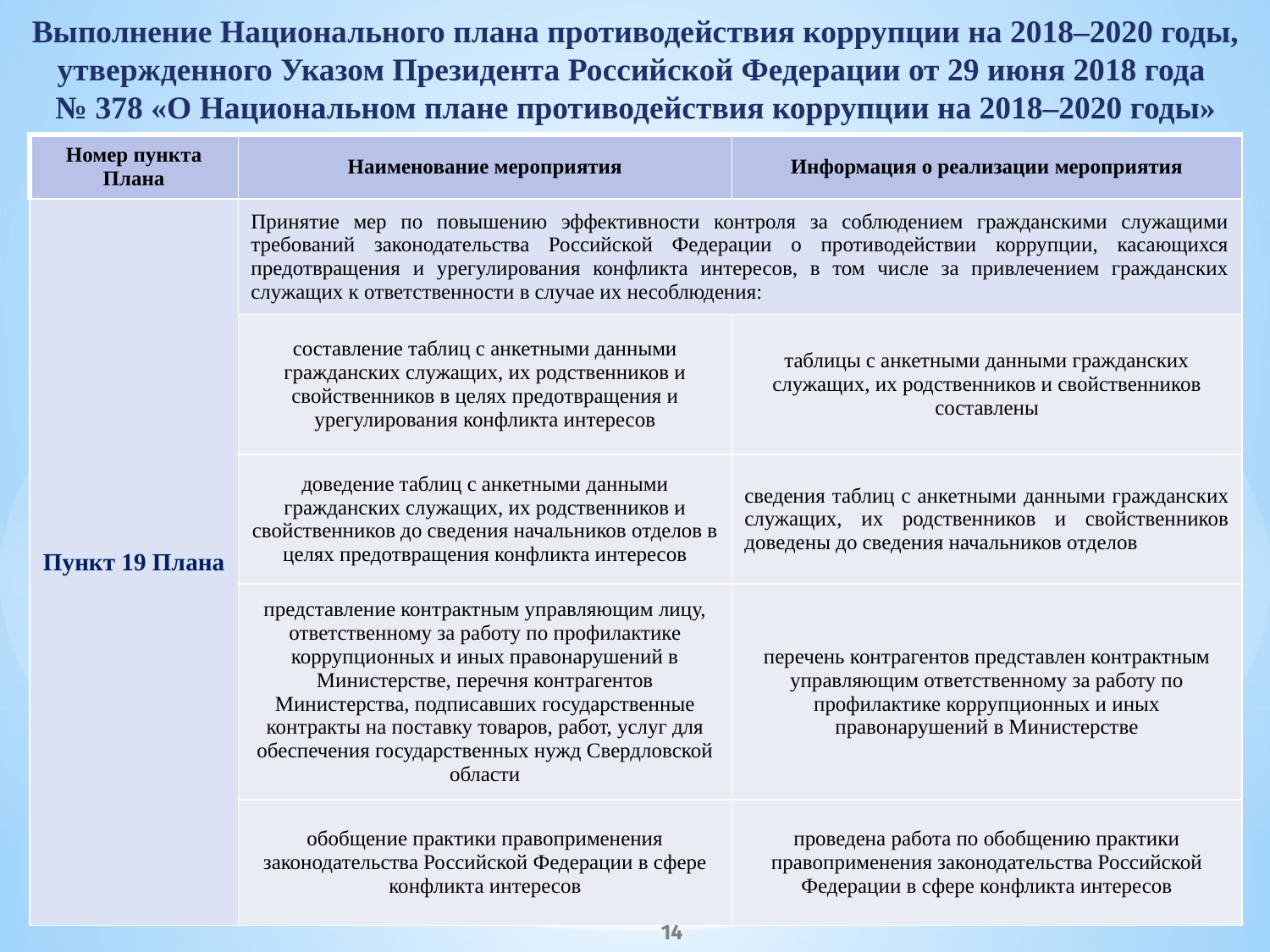

Выполнение Национального плана противодействия коррупции на 2018–2020 годы, утвержденного Указом Президента Российской Федерации от 29 июня 2018 года
№ 378 «О Национальном плане противодействия коррупции на 2018–2020 годы»
| Номер пункта Плана | Наименование мероприятия | Информация о реализации мероприятия |
| --- | --- | --- |
| Пункт 19 Плана | Принятие мер по повышению эффективности контроля за соблюдением гражданскими служащими требований законодательства Российской Федерации о противодействии коррупции, касающихся предотвращения и урегулирования конфликта интересов, в том числе за привлечением гражданских служащих к ответственности в случае их несоблюдения: |  |
|  | составление таблиц с анкетными данными гражданских служащих, их родственников и свойственников в целях предотвращения и урегулирования конфликта интересов | таблицы с анкетными данными гражданских служащих, их родственников и свойственников составлены |
|  | доведение таблиц с анкетными данными гражданских служащих, их родственников и свойственников до сведения начальников отделов в целях предотвращения конфликта интересов | сведения таблиц с анкетными данными гражданских служащих, их родственников и свойственников доведены до сведения начальников отделов |
|  | представление контрактным управляющим лицу, ответственному за работу по профилактике коррупционных и иных правонарушений в Министерстве, перечня контрагентов Министерства, подписавших государственные контракты на поставку товаров, работ, услуг для обеспечения государственных нужд Свердловской области | перечень контрагентов представлен контрактным управляющим ответственному за работу по профилактике коррупционных и иных правонарушений в Министерстве |
|  | обобщение практики правоприменения законодательства Российской Федерации в сфере конфликта интересов | проведена работа по обобщению практики правоприменения законодательства Российской Федерации в сфере конфликта интересов |
14